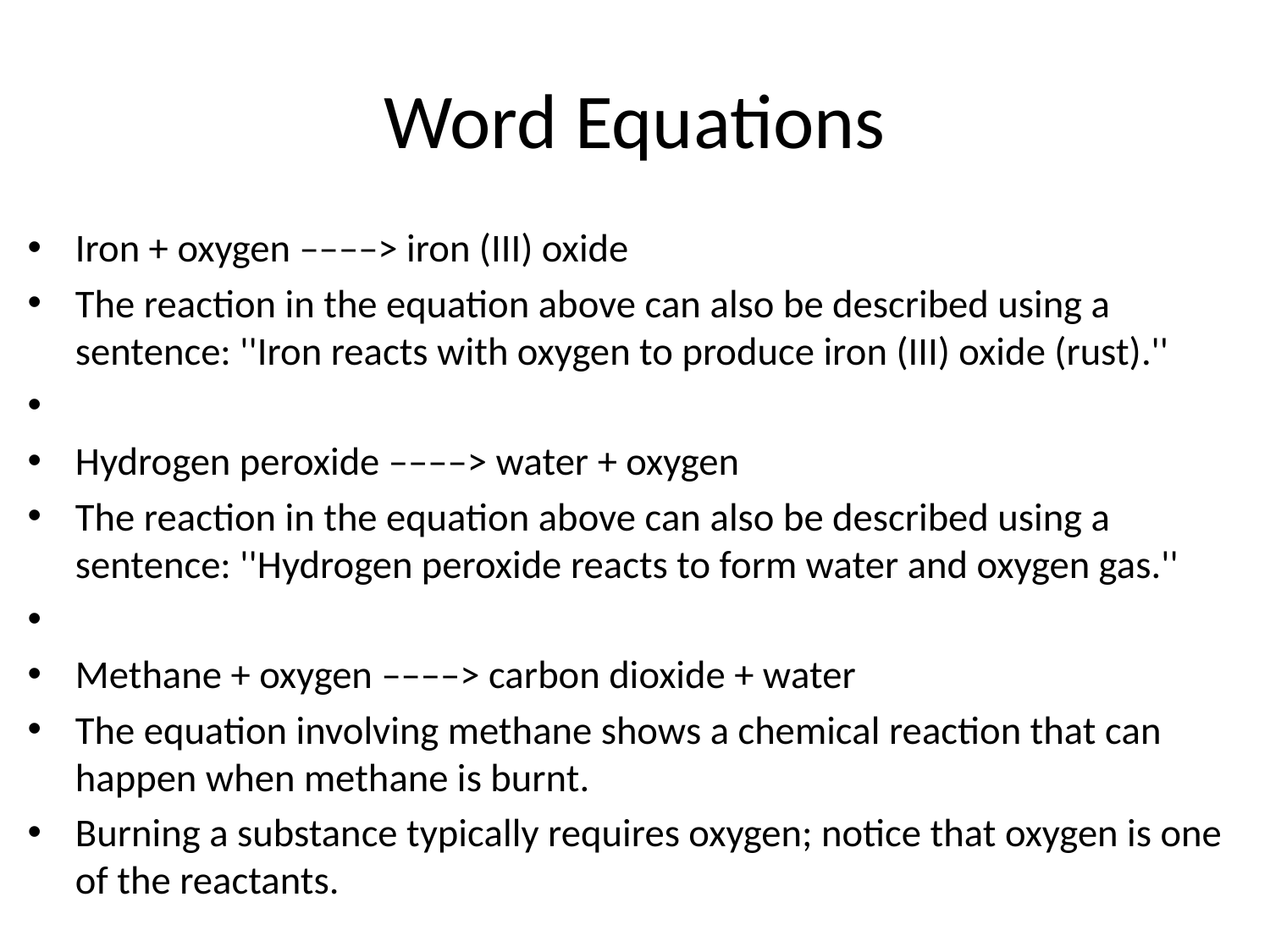

# Word Equations
Iron + oxygen ––––> iron (III) oxide
The reaction in the equation above can also be described using a sentence: ''Iron reacts with oxygen to produce iron (III) oxide (rust).''

Hydrogen peroxide ––––> water + oxygen
The reaction in the equation above can also be described using a sentence: ''Hydrogen peroxide reacts to form water and oxygen gas.''

Methane + oxygen ––––> carbon dioxide + water
The equation involving methane shows a chemical reaction that can happen when methane is burnt.
Burning a substance typically requires oxygen; notice that oxygen is one of the reactants.